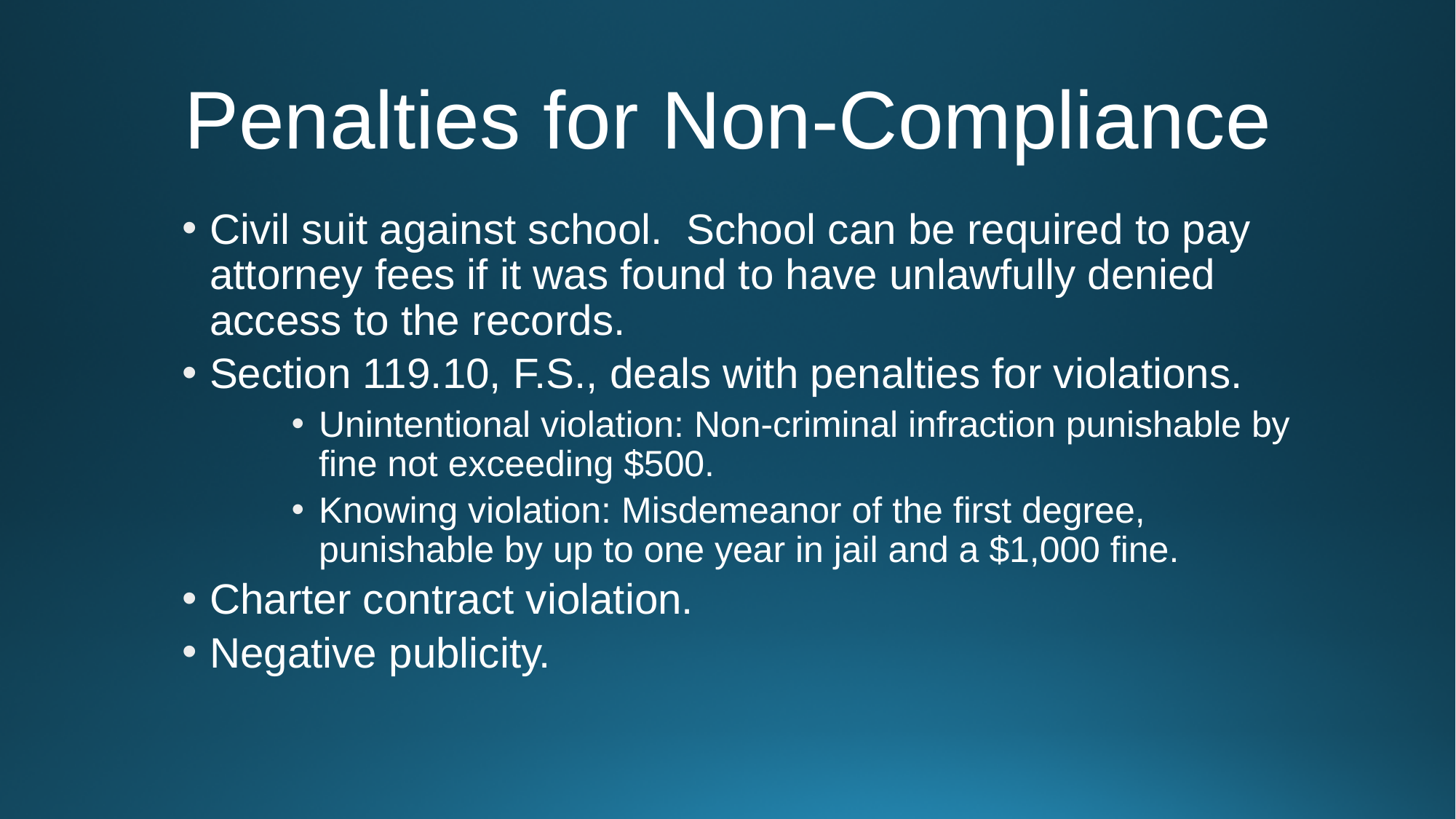

# Penalties for Non-Compliance
Civil suit against school.  School can be required to pay attorney fees if it was found to have unlawfully denied access to the records.
Section 119.10, F.S., deals with penalties for violations.
Unintentional violation: Non-criminal infraction punishable by fine not exceeding $500.
Knowing violation: Misdemeanor of the first degree, punishable by up to one year in jail and a $1,000 fine.
Charter contract violation.
Negative publicity.